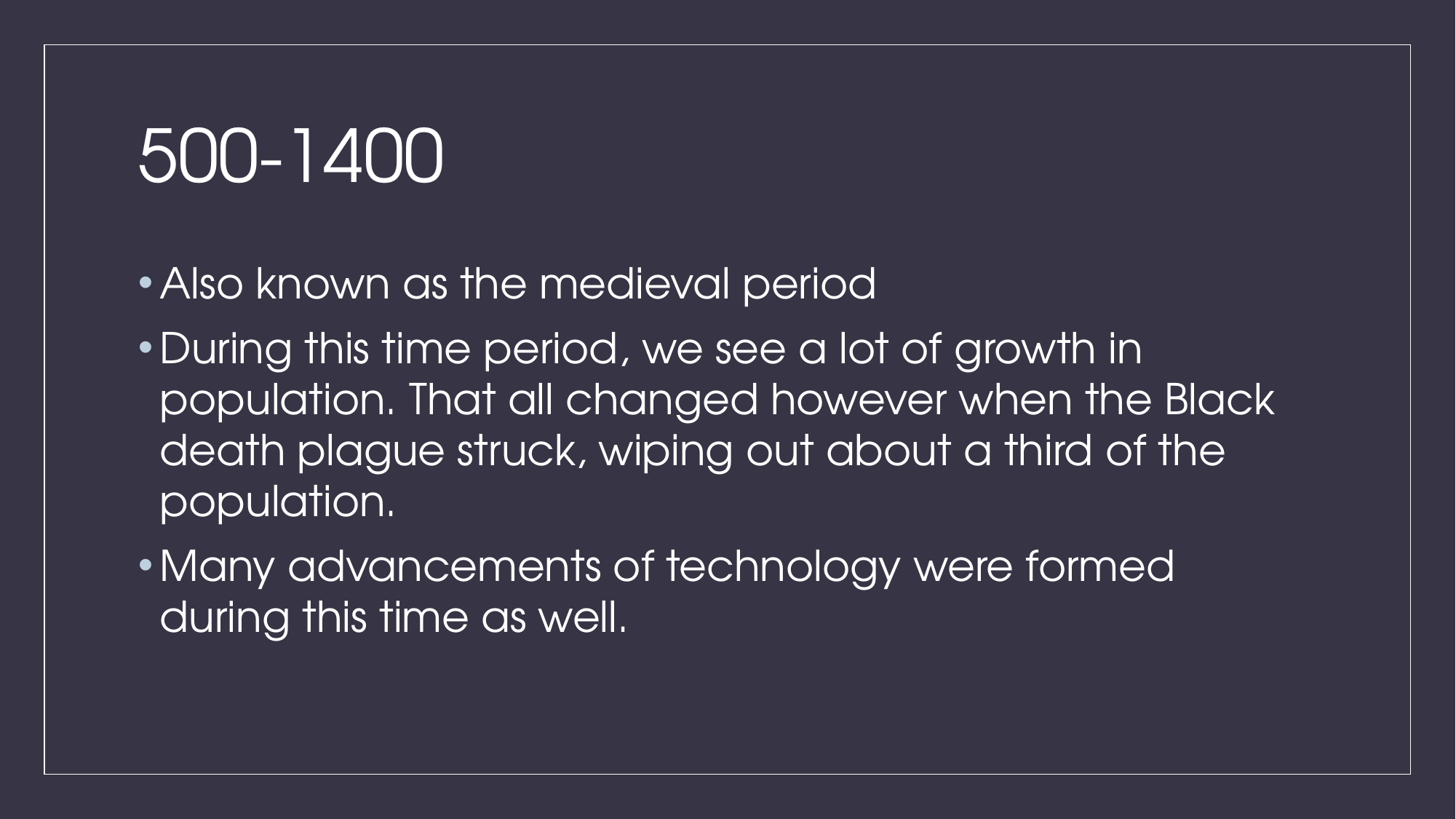

# 500-1400
Also known as the medieval period
During this time period, we see a lot of growth in population. That all changed however when the Black death plague struck, wiping out about a third of the population.
Many advancements of technology were formed during this time as well.